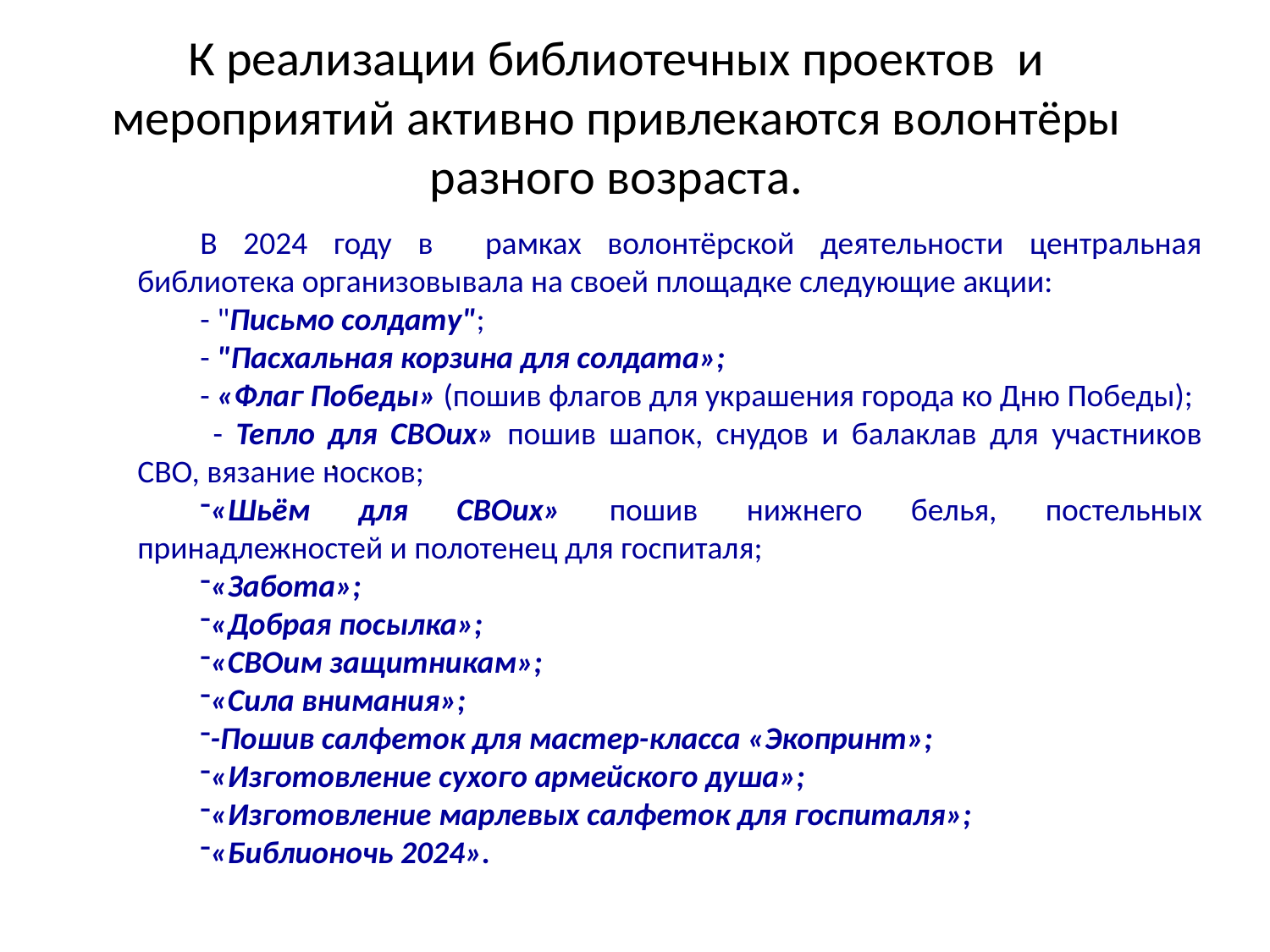

# К реализации библиотечных проектов  и мероприятий активно привлекаются волонтёры разного возраста.
В 2024 году в  рамках волонтёрской деятельности центральная библиотека организовывала на своей площадке следующие акции:
- "Письмо солдату";
- "Пасхальная корзина для солдата»;
- «Флаг Победы» (пошив флагов для украшения города ко Дню Победы);
 - Тепло для СВОих» пошив шапок, снудов и балаклав для участников СВО, вязание носков;
«Шьём для СВОих» пошив нижнего белья, постельных принадлежностей и полотенец для госпиталя;
«Забота»;
«Добрая посылка»;
«СВОим защитникам»;
«Сила внимания»;
-Пошив салфеток для мастер-класса «Экопринт»;
«Изготовление сухого армейского душа»;
«Изготовление марлевых салфеток для госпиталя»;
«Библионочь 2024».
.